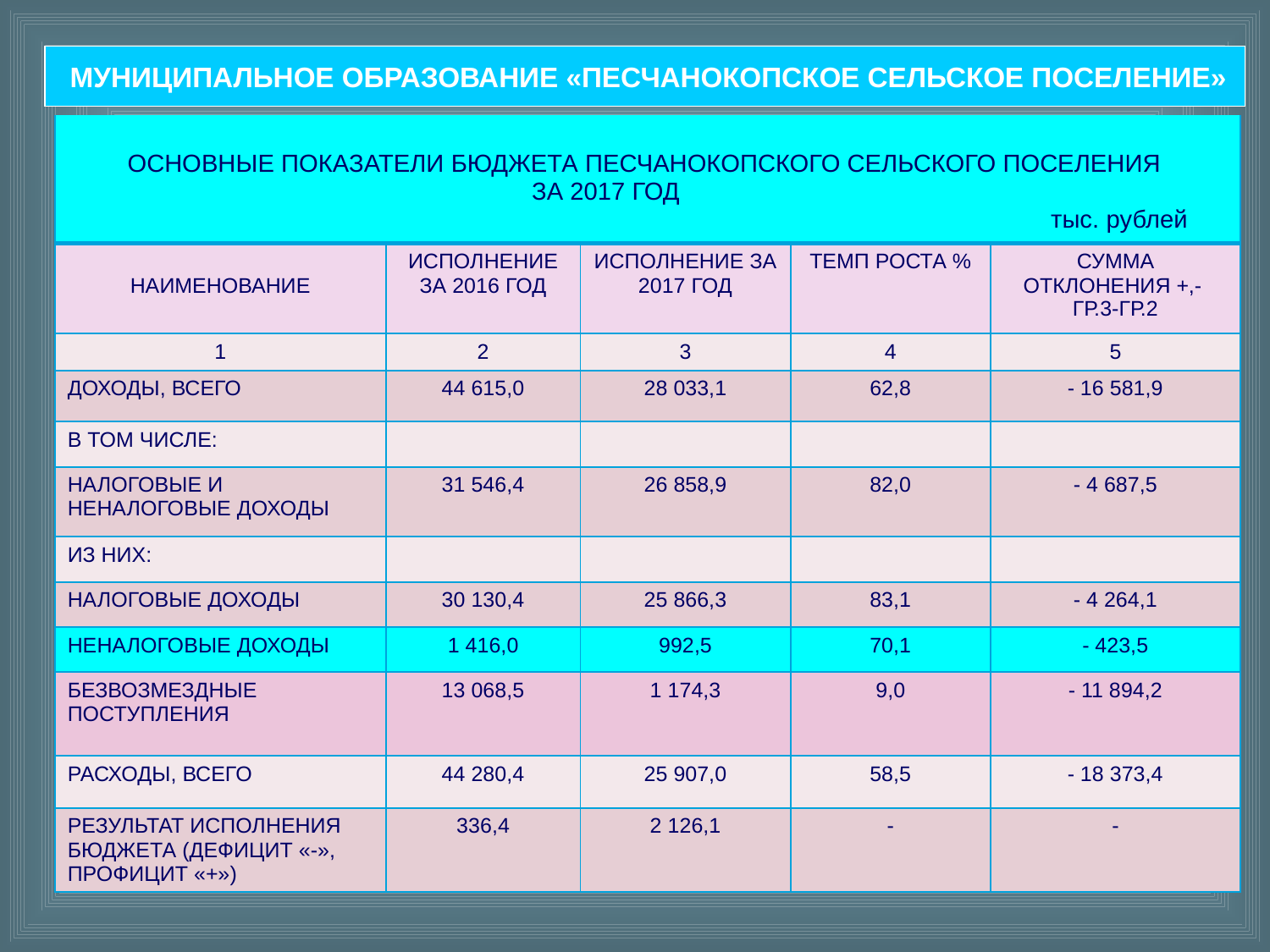

МУНИЦИПАЛЬНОЕ  ОБРАЗОВАНИЕ  «РОГОВСКОЕ СЕЛЬСКОЕ ПОСЕЛЕНИЕ»
 МУНИЦИПАЛЬНОЕ ОБРАЗОВАНИЕ «ПЕСЧАНОКОПСКОЕ СЕЛЬСКОЕ ПОСЕЛЕНИЕ»
| ОСНОВНЫЕ ПОКАЗАТЕЛИ БЮДЖЕТА ПЕСЧАНОКОПСКОГО СЕЛЬСКОГО ПОСЕЛЕНИЯ ЗА 2017 ГОД тыс. рублей |  |  |  |  |
| --- | --- | --- | --- | --- |
| НАИМЕНОВАНИЕ | ИСПОЛНЕНИЕ ЗА 2016 ГОД | ИСПОЛНЕНИЕ ЗА 2017 ГОД | ТЕМП РОСТА % | СУММА ОТКЛОНЕНИЯ +,- ГР.3-ГР.2 |
| 1 | 2 | 3 | 4 | 5 |
| ДОХОДЫ, ВСЕГО | 44 615,0 | 28 033,1 | 62,8 | - 16 581,9 |
| В ТОМ ЧИСЛЕ: |  |  |  |  |
| НАЛОГОВЫЕ И НЕНАЛОГОВЫЕ ДОХОДЫ | 31 546,4 | 26 858,9 | 82,0 | - 4 687,5 |
| ИЗ НИХ: |  |  |  |  |
| НАЛОГОВЫЕ ДОХОДЫ | 30 130,4 | 25 866,3 | 83,1 | - 4 264,1 |
| НЕНАЛОГОВЫЕ ДОХОДЫ | 1 416,0 | 992,5 | 70,1 | - 423,5 |
| БЕЗВОЗМЕЗДНЫЕ ПОСТУПЛЕНИЯ | 13 068,5 | 1 174,3 | 9,0 | - 11 894,2 |
| РАСХОДЫ, ВСЕГО | 44 280,4 | 25 907,0 | 58,5 | - 18 373,4 |
| РЕЗУЛЬТАТ ИСПОЛНЕНИЯ БЮДЖЕТА (ДЕФИЦИТ «-», ПРОФИЦИТ «+») | 336,4 | 2 126,1 | - | - |